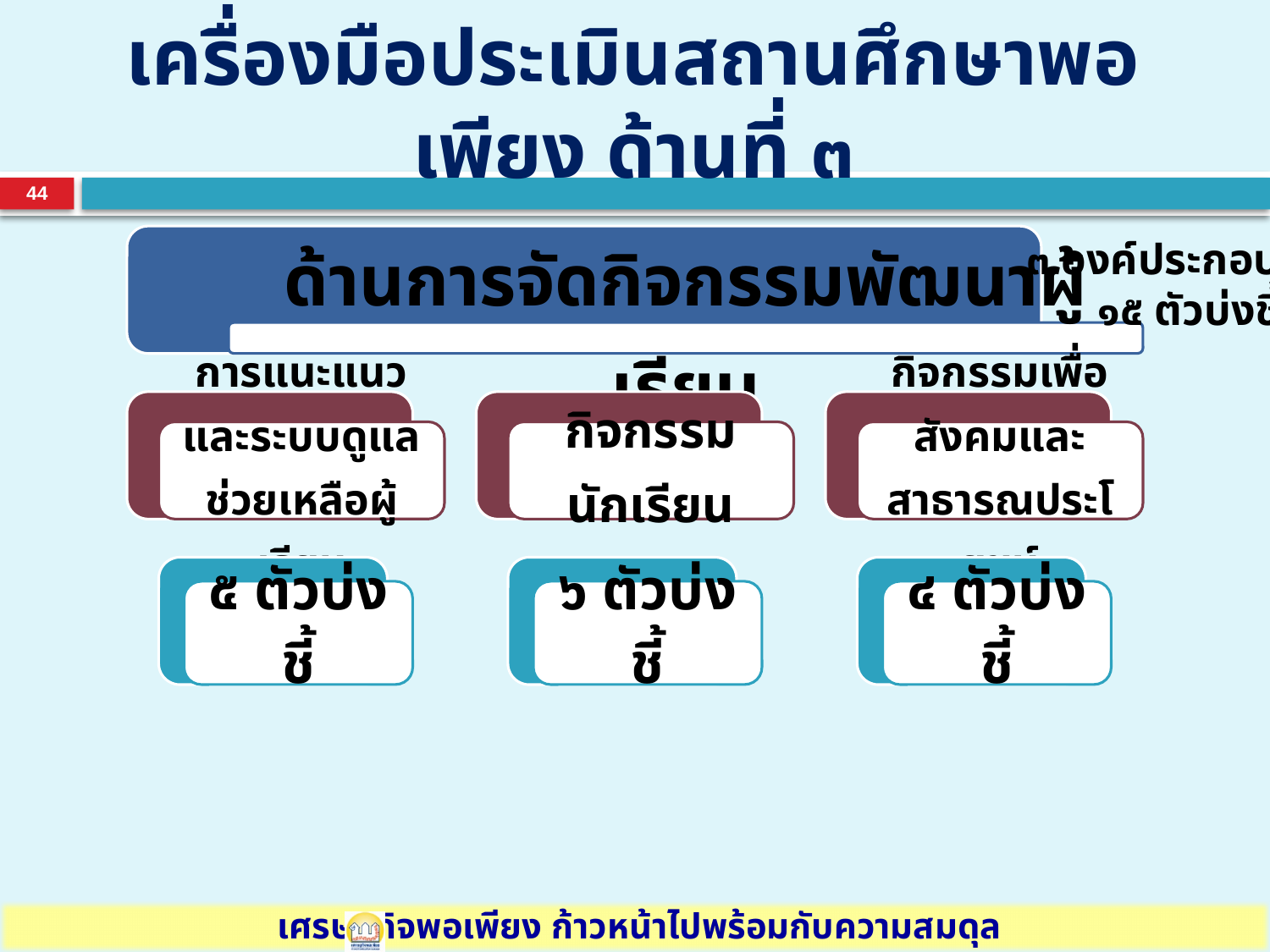

# เครื่องมือประเมินสถานศึกษาพอเพียง ด้านที่ ๓
44
๓ องค์ประกอบ
๑๕ ตัวบ่งชี้
๕ ตัวบ่งชี้
๖ ตัวบ่งชี้
๔ ตัวบ่งชี้